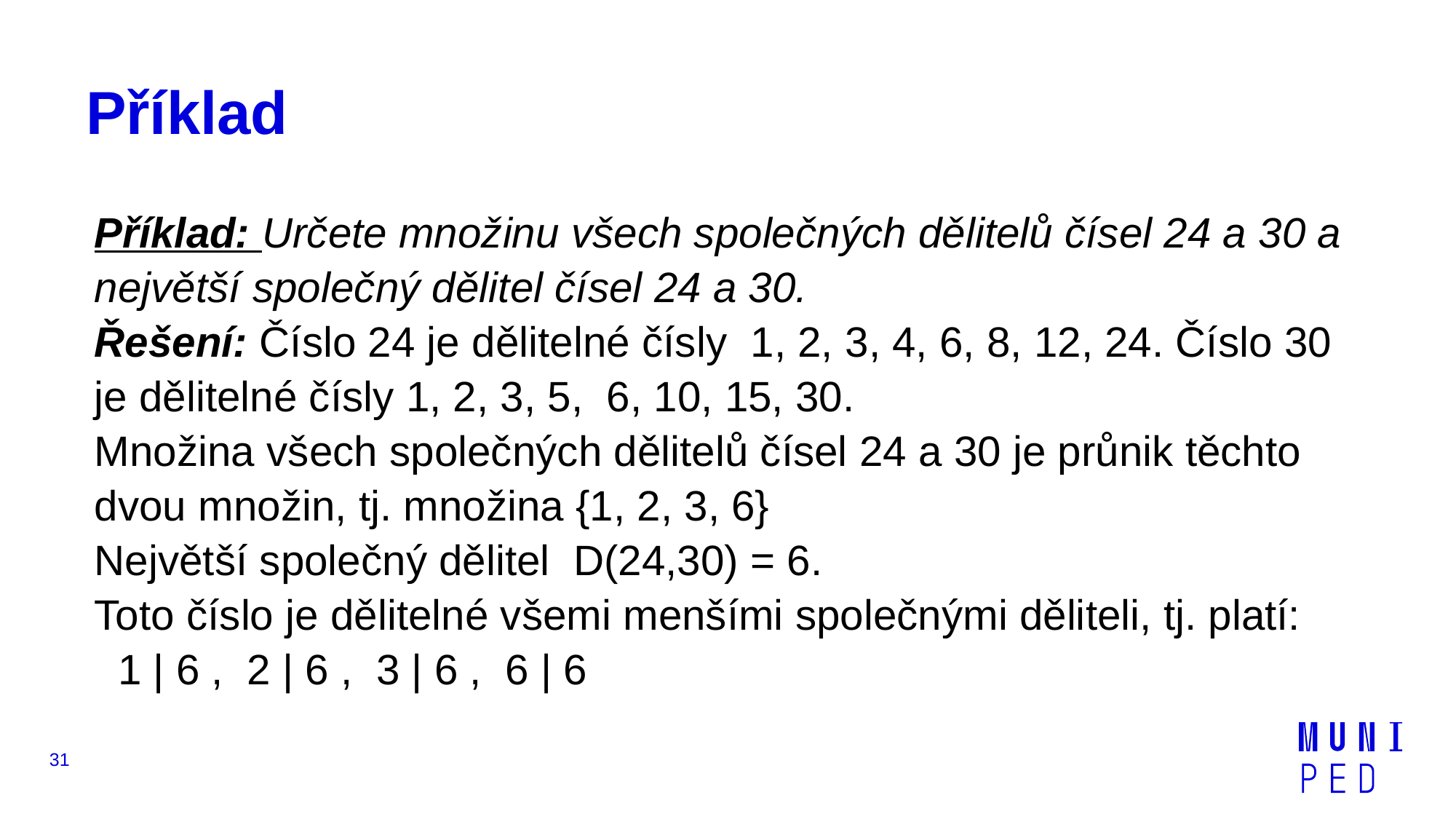

# Příklad
Příklad: Určete množinu všech společných dělitelů čísel 24 a 30 a největší společný dělitel čísel 24 a 30.
Řešení: Číslo 24 je dělitelné čísly  1, 2, 3, 4, 6, 8, 12, 24. Číslo 30 je dělitelné čísly 1, 2, 3, 5,  6, 10, 15, 30.
Množina všech společných dělitelů čísel 24 a 30 je průnik těchto dvou množin, tj. množina {1, 2, 3, 6}
Největší společný dělitel  D(24,30) = 6.
Toto číslo je dělitelné všemi menšími společnými děliteli, tj. platí:
  1 | 6 ,  2 | 6 ,  3 | 6 ,  6 | 6
31